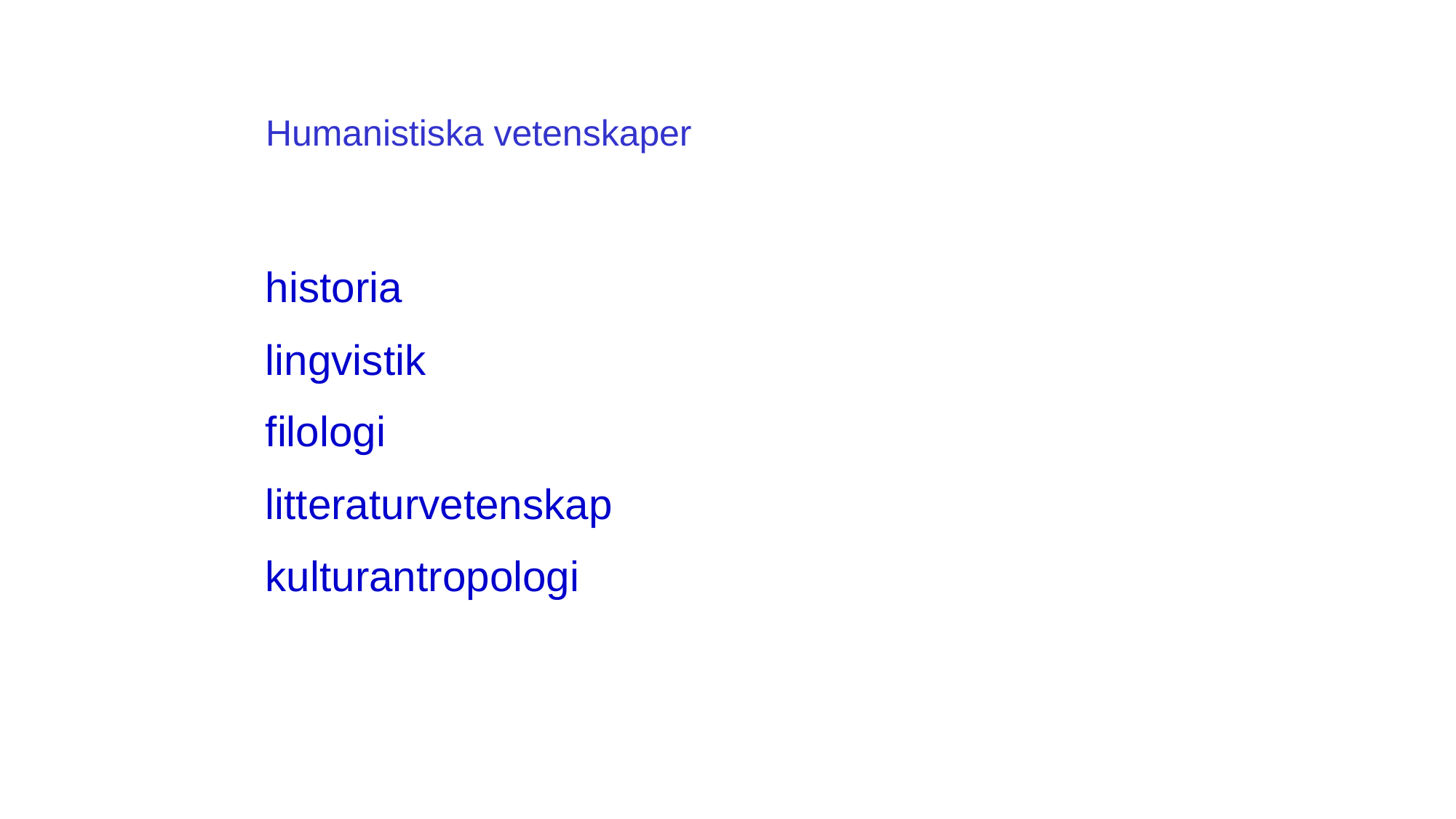

Humanistiska vetenskaper
historia
lingvistik
filologi
litteraturvetenskap
kulturantropologi